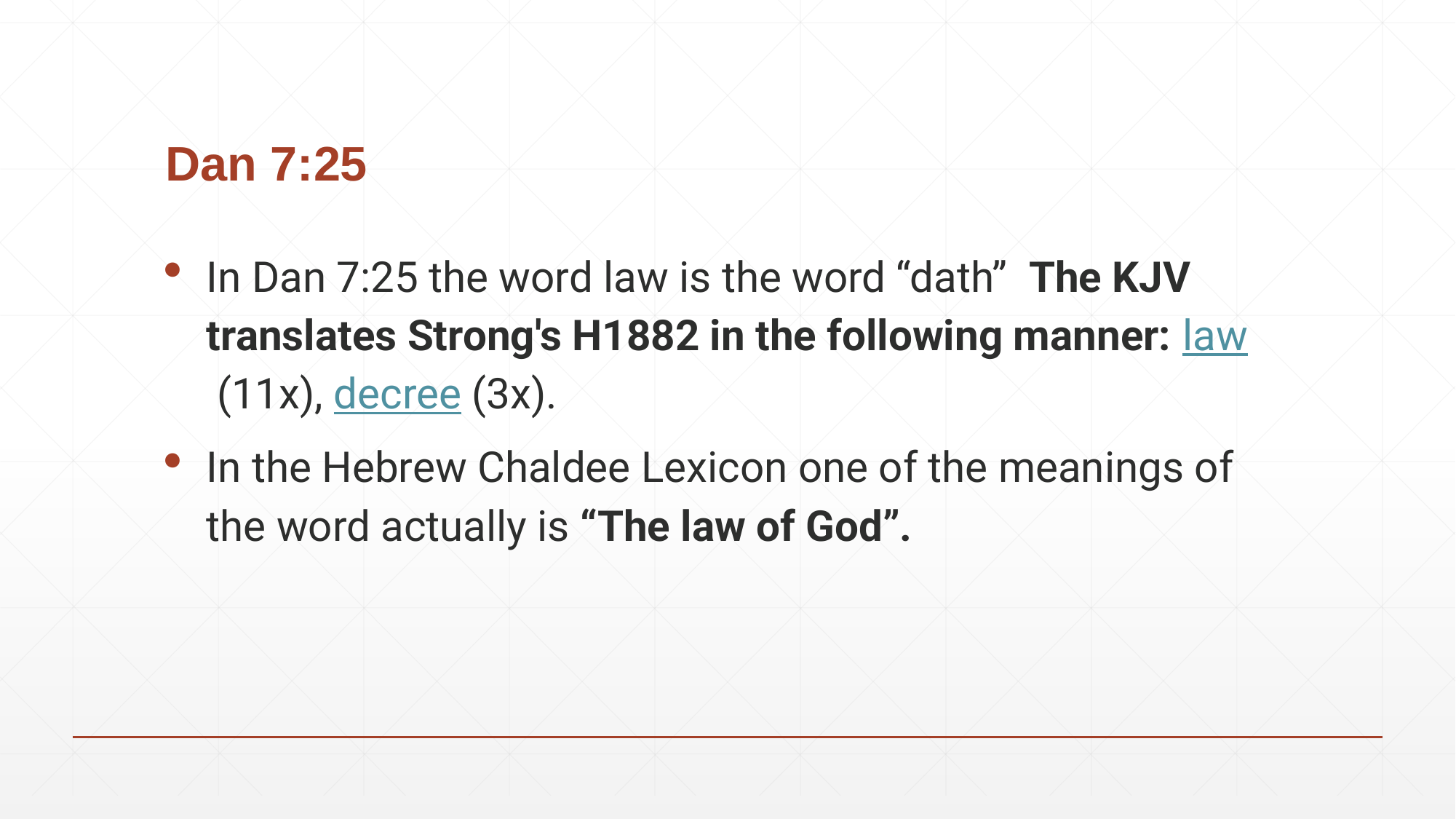

# Dan 7:25
In Dan 7:25 the word law is the word “dath”  The KJV translates Strong's H1882 in the following manner: law (11x), decree (3x).
In the Hebrew Chaldee Lexicon one of the meanings of the word actually is “The law of God”.